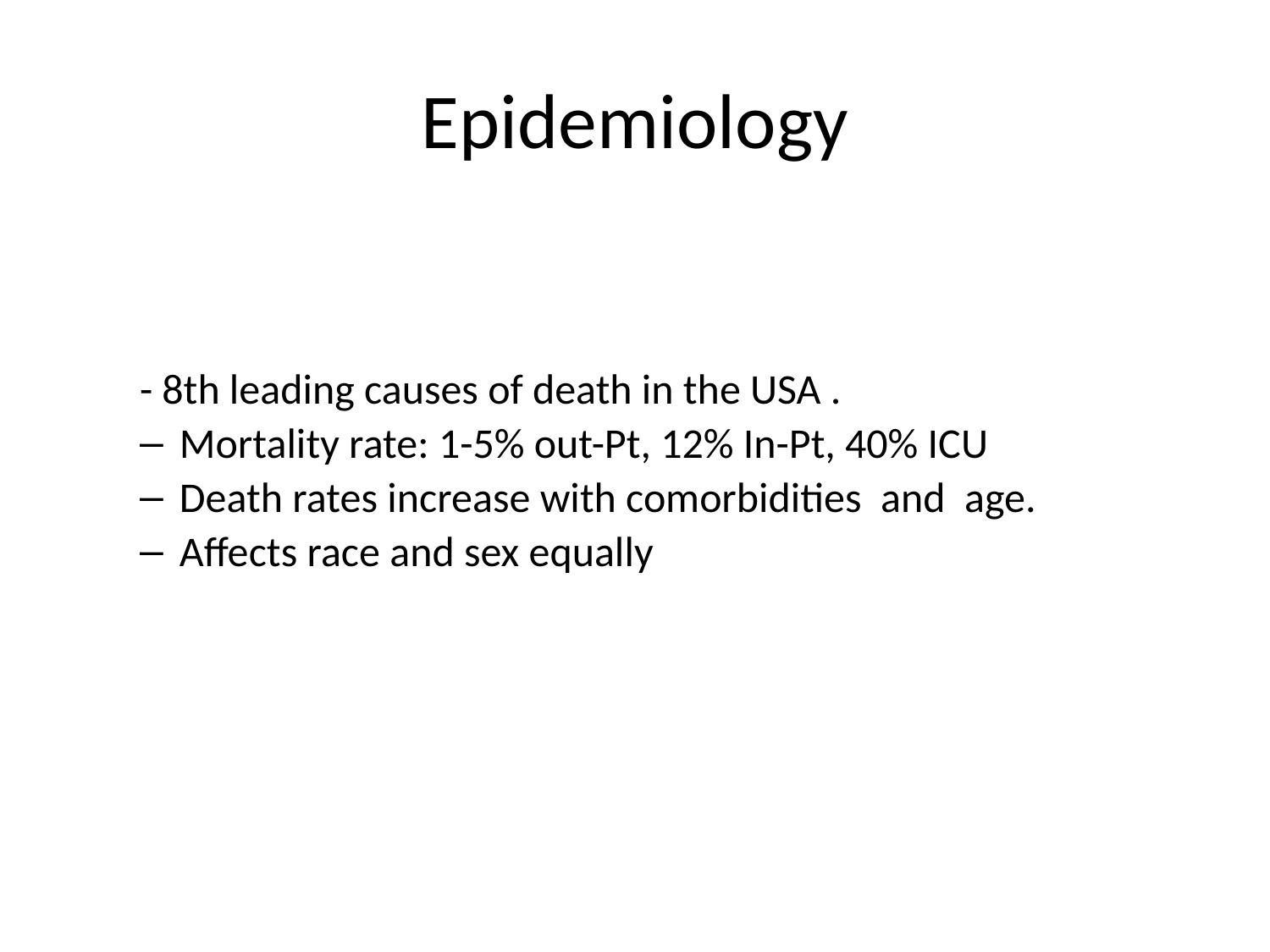

# Epidemiology

- 8th leading causes of death in the USA .
Mortality rate: 1-5% out-Pt, 12% In-Pt, 40% ICU
Death rates increase with comorbidities  and  age.
Affects race and sex equally